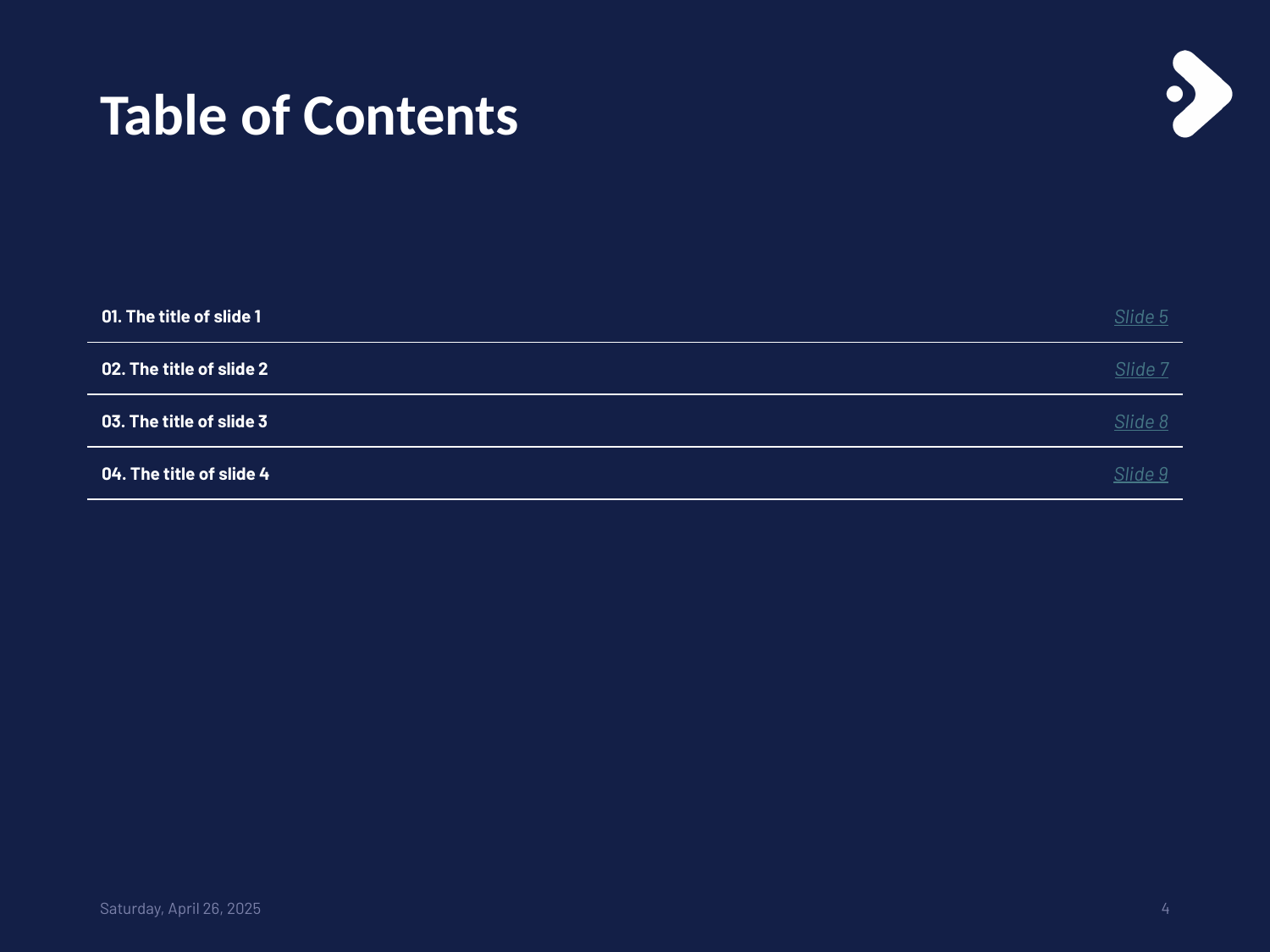

# Table of Contents
| 01. The title of slide 1 | Slide 5 |
| --- | --- |
| 02. The title of slide 2 | Slide 7 |
| 03. The title of slide 3 | Slide 8 |
| 04. The title of slide 4 | Slide 9 |
Saturday, April 26, 2025
4